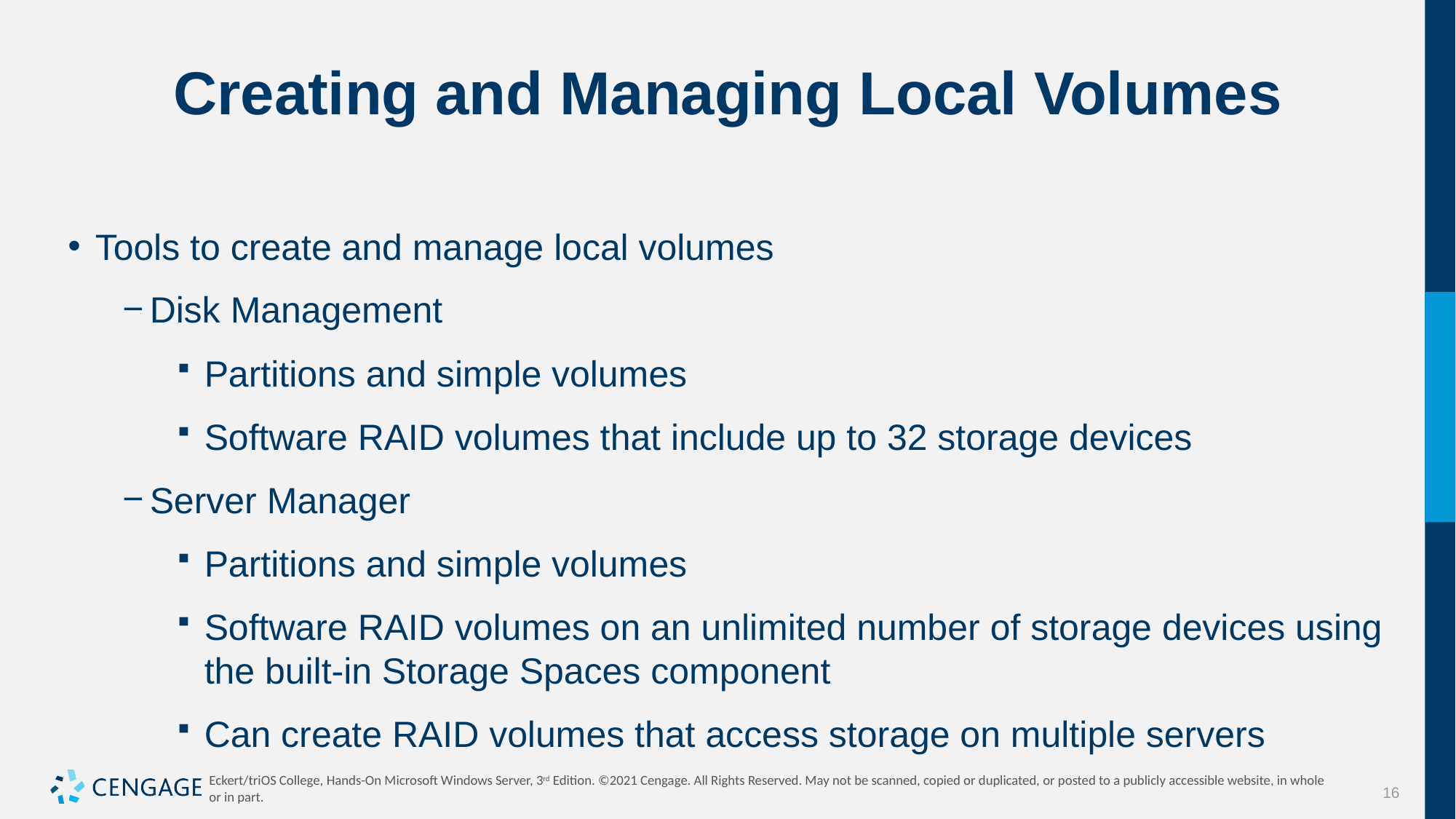

# Creating and Managing Local Volumes
Tools to create and manage local volumes
Disk Management
Partitions and simple volumes
Software RAID volumes that include up to 32 storage devices
Server Manager
Partitions and simple volumes
Software RAID volumes on an unlimited number of storage devices using the built-in Storage Spaces component
Can create RAID volumes that access storage on multiple servers